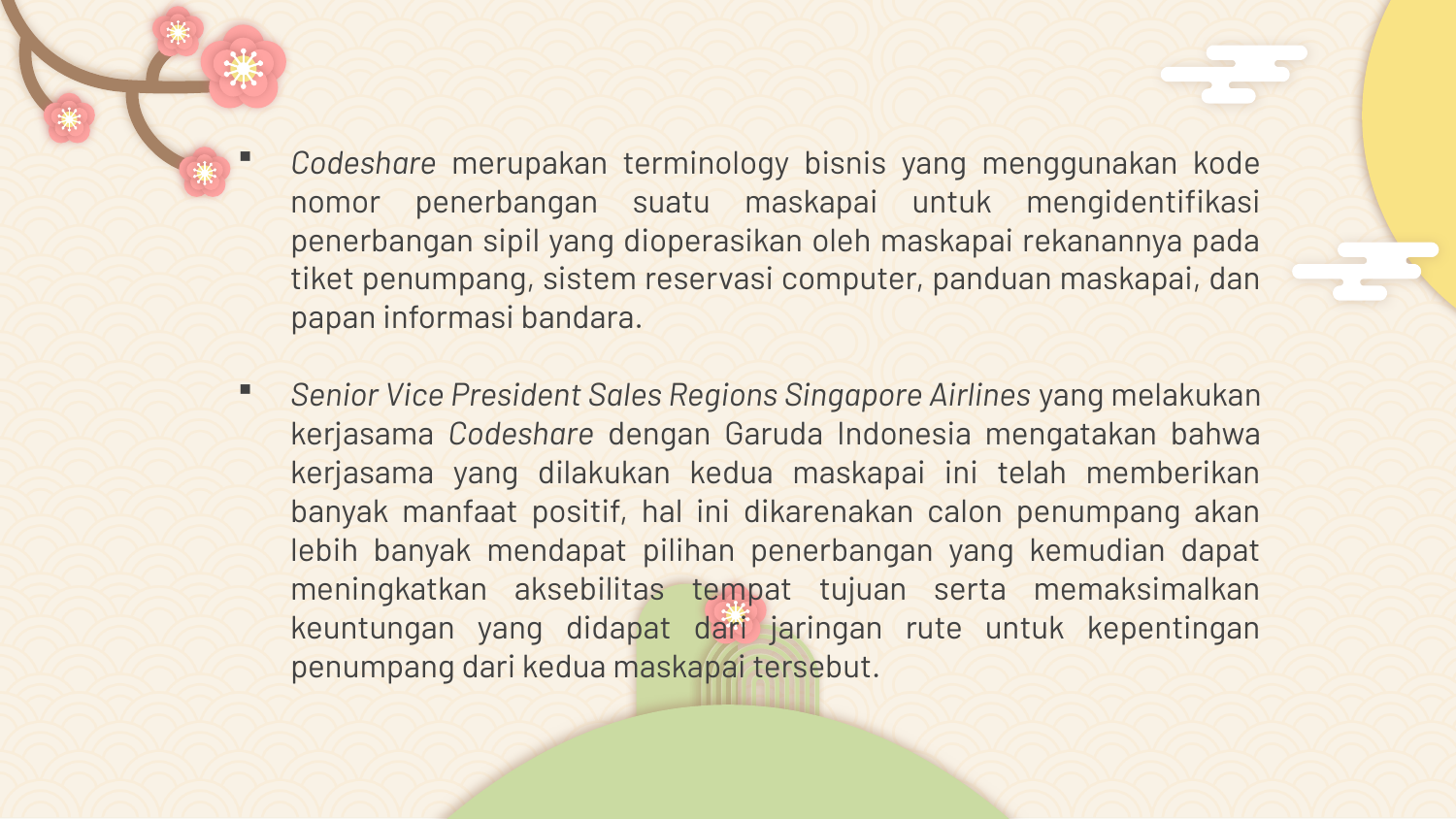

Codeshare merupakan terminology bisnis yang menggunakan kode nomor penerbangan suatu maskapai untuk mengidentifikasi penerbangan sipil yang dioperasikan oleh maskapai rekanannya pada tiket penumpang, sistem reservasi computer, panduan maskapai, dan papan informasi bandara.

Senior Vice President Sales Regions Singapore Airlines yang melakukan kerjasama Codeshare dengan Garuda Indonesia mengatakan bahwa kerjasama yang dilakukan kedua maskapai ini telah memberikan banyak manfaat positif, hal ini dikarenakan calon penumpang akan lebih banyak mendapat pilihan penerbangan yang kemudian dapat meningkatkan aksebilitas tempat tujuan serta memaksimalkan keuntungan yang didapat dari jaringan rute untuk kepentingan penumpang dari kedua maskapai tersebut.